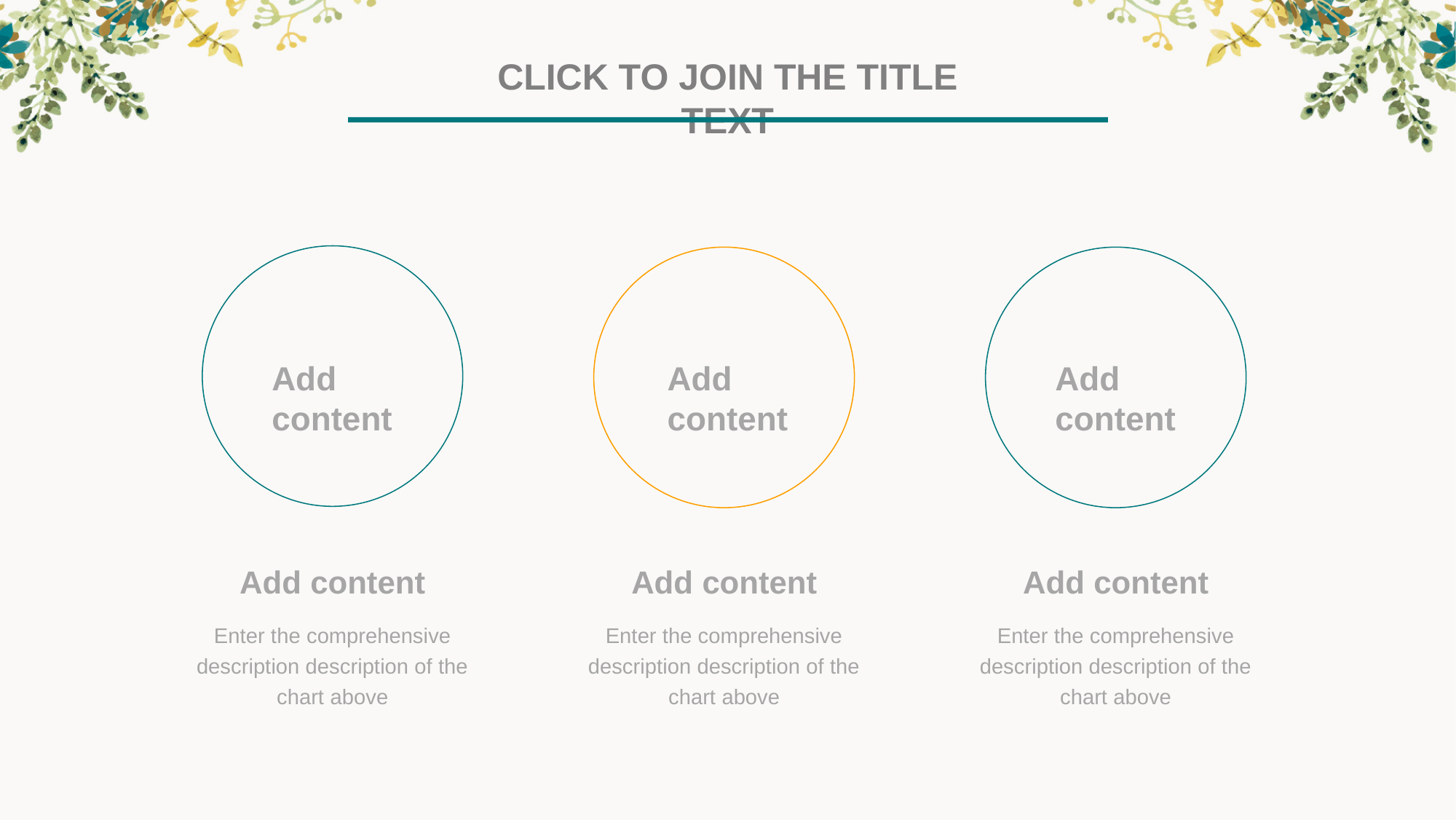

Click to join the title text

Add content
Add content
Add content
Add content
Enter the comprehensive description description of the chart above
Add content
Enter the comprehensive description description of the chart above
Add content
Enter the comprehensive description description of the chart above